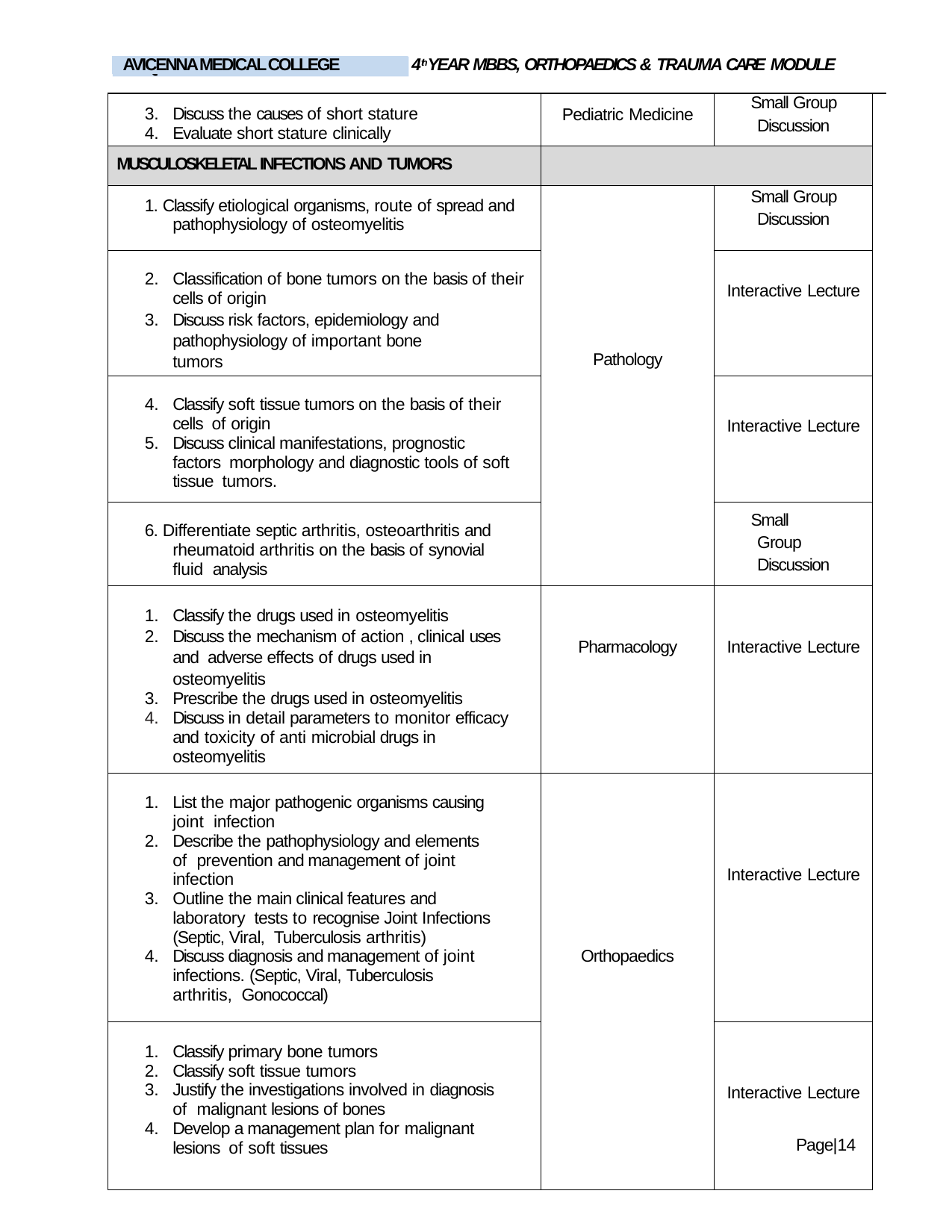

4thYEAR MBBS, ORTHOPAEDICS & TRAUMA CARE MODULE
AVICENNA MEDICAL COLLEGE
LIAQUAT NATIONAL MEDICAL COLLEGE
| Discuss the causes of short stature Evaluate short stature clinically | Pediatric Medicine | Small Group Discussion |  |
| --- | --- | --- | --- |
| MUSCULOSKELETAL INFECTIONS AND TUMORS |  |  |  |
| 1. Classify etiological organisms, route of spread and pathophysiology of osteomyelitis | Pathology | Small Group Discussion |  |
| Classification of bone tumors on the basis of their cells of origin Discuss risk factors, epidemiology and pathophysiology of important bone tumors |  | Interactive Lecture |  |
| Classify soft tissue tumors on the basis of their cells of origin Discuss clinical manifestations, prognostic factors morphology and diagnostic tools of soft tissue tumors. |  | Interactive Lecture |  |
| 6. Differentiate septic arthritis, osteoarthritis and rheumatoid arthritis on the basis of synovial fluid analysis |  | Small Group Discussion |  |
| Classify the drugs used in osteomyelitis Discuss the mechanism of action , clinical uses and adverse effects of drugs used in osteomyelitis Prescribe the drugs used in osteomyelitis Discuss in detail parameters to monitor efficacy and toxicity of anti microbial drugs in osteomyelitis | Pharmacology | Interactive Lecture |  |
| List the major pathogenic organisms causing joint infection Describe the pathophysiology and elements of prevention and management of joint infection Outline the main clinical features and laboratory tests to recognise Joint Infections (Septic, Viral, Tuberculosis arthritis) Discuss diagnosis and management of joint infections. (Septic, Viral, Tuberculosis arthritis, Gonococcal) | Orthopaedics | Interactive Lecture |  |
| Classify primary bone tumors Classify soft tissue tumors Justify the investigations involved in diagnosis of malignant lesions of bones Develop a management plan for malignant lesions of soft tissues |  | Interactive Lecture |  |
Page|14